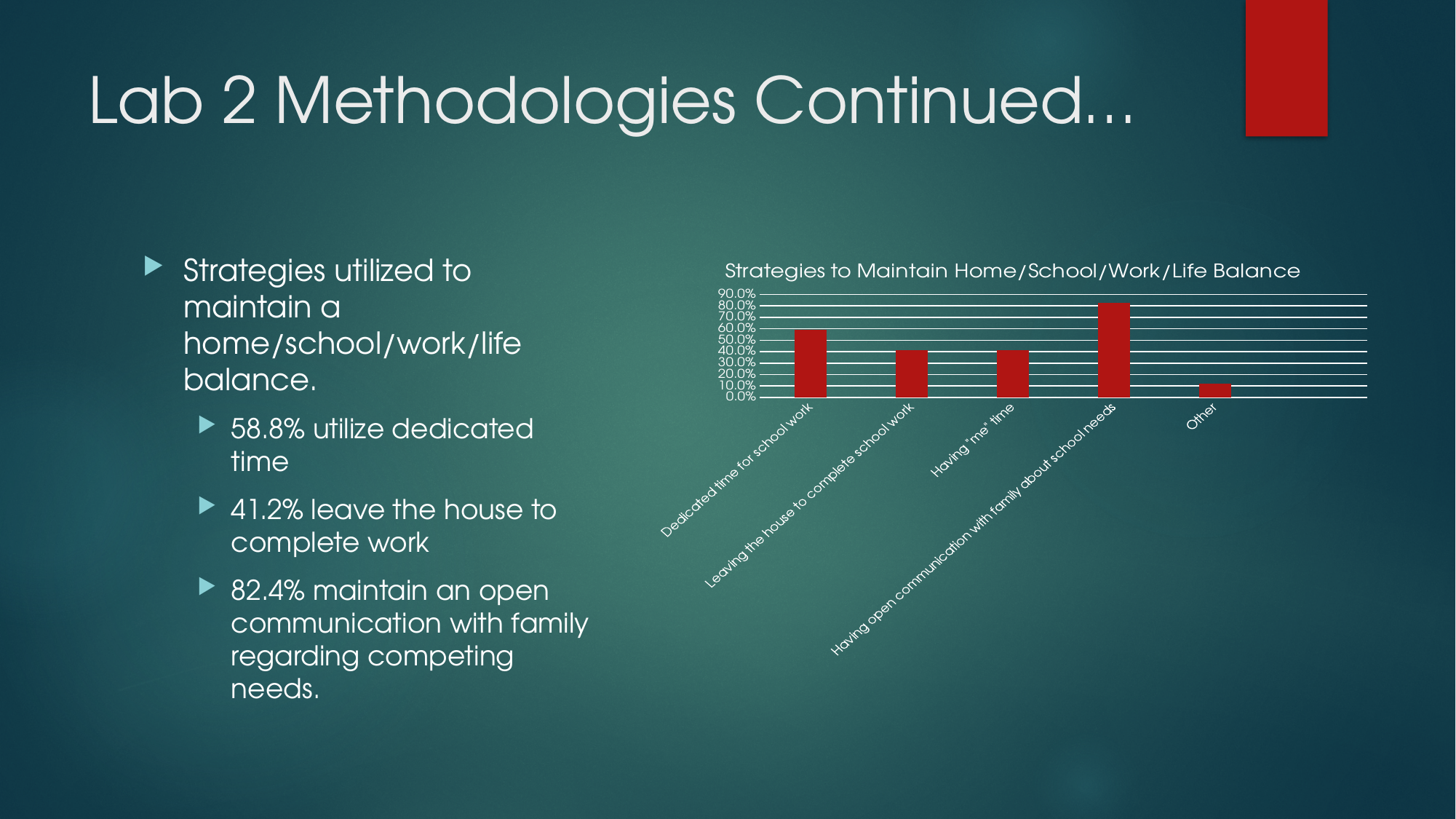

# Lab 2 Methodologies Continued…
Strategies utilized to maintain a home/school/work/life balance.
58.8% utilize dedicated time
41.2% leave the house to complete work
82.4% maintain an open communication with family regarding competing needs.

### Chart: Strategies to Maintain Home/School/Work/Life Balance

| Category |  |
|---|---|
| Dedicated time for school work | 0.5882352941176471 |
| Leaving the house to complete school work | 0.4117647058823529 |
| Having "me" time | 0.4117647058823529 |
| Having open communication with family about school needs | 0.8235294117647058 |
| Other | 0.11764705882352941 |